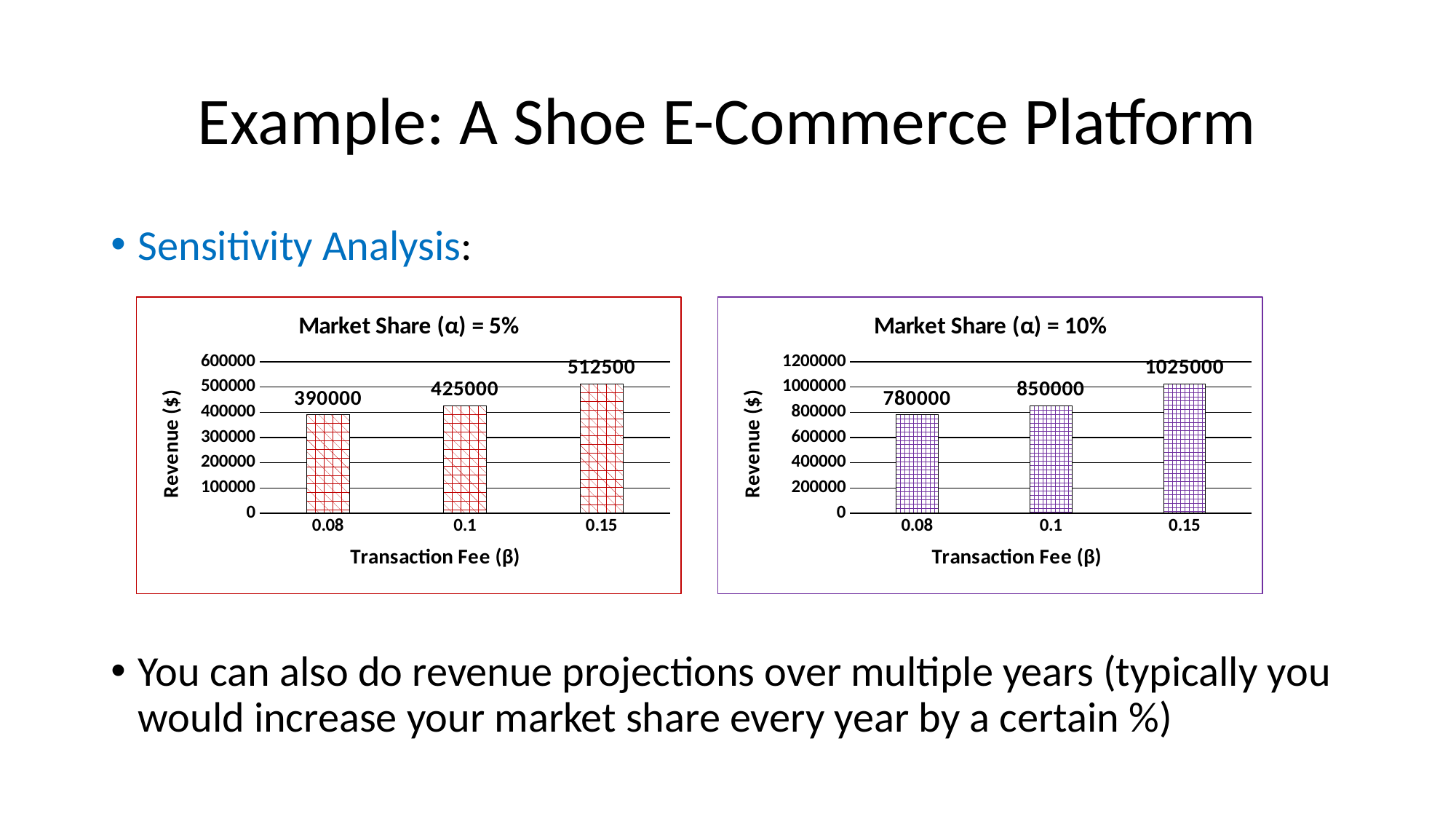

# Example: A Shoe E-Commerce Platform
Sensitivity Analysis:

You can also do revenue projections over multiple years (typically you would increase your market share every year by a certain %)

### Chart: Market Share (α) = 5%

| Category |  |
|---|---|
| 0.08 | 390000.00000000006 |
| 0.1 | 425000.0 |
| 0.15 | 512500.0 |

### Chart: Market Share (α) = 10%

| Category |  |
|---|---|
| 0.08 | 780000.0000000001 |
| 0.1 | 850000.0 |
| 0.15 | 1025000.0 |